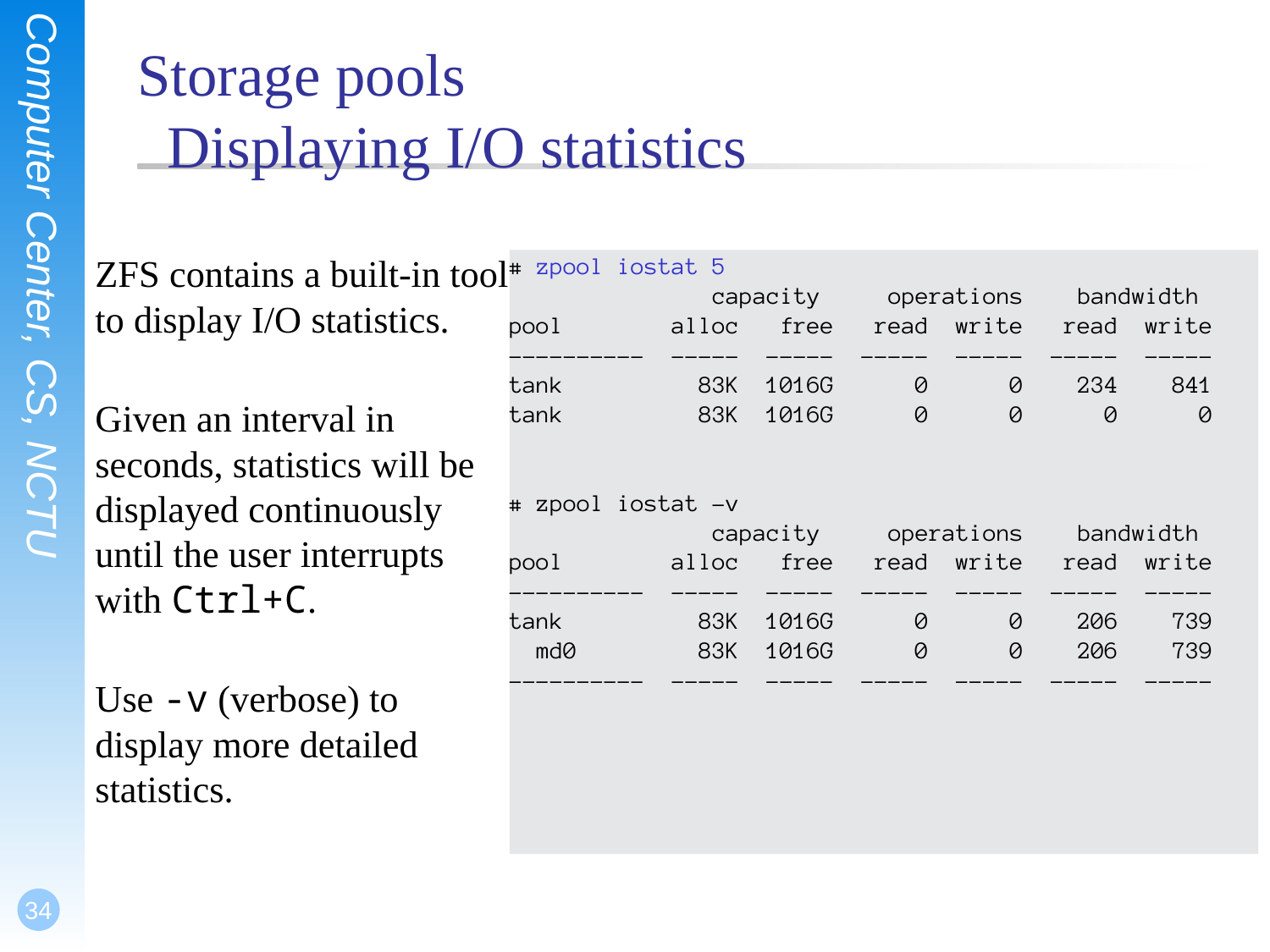

# Storage pools Displaying I/O statistics
ZFS contains a built-in tool to display I/O statistics.
Given an interval in seconds, statistics will be displayed continuously until the user interrupts with Ctrl+C.
Use -v (verbose) to display more detailed statistics.
# zpool iostat 5
               capacity     operations    bandwidth
pool        alloc   free   read  write   read  write
----------  -----  -----  -----  -----  -----  -----
tank          83K  1016G      0      0    234    841
tank          83K  1016G      0      0      0      0

# zpool iostat -v
               capacity     operations    bandwidth
pool        alloc   free   read  write   read  write
----------  -----  -----  -----  -----  -----  -----
tank          83K  1016G      0      0    206    739
  md0         83K  1016G      0      0    206    739
----------  -----  -----  -----  -----  -----  -----